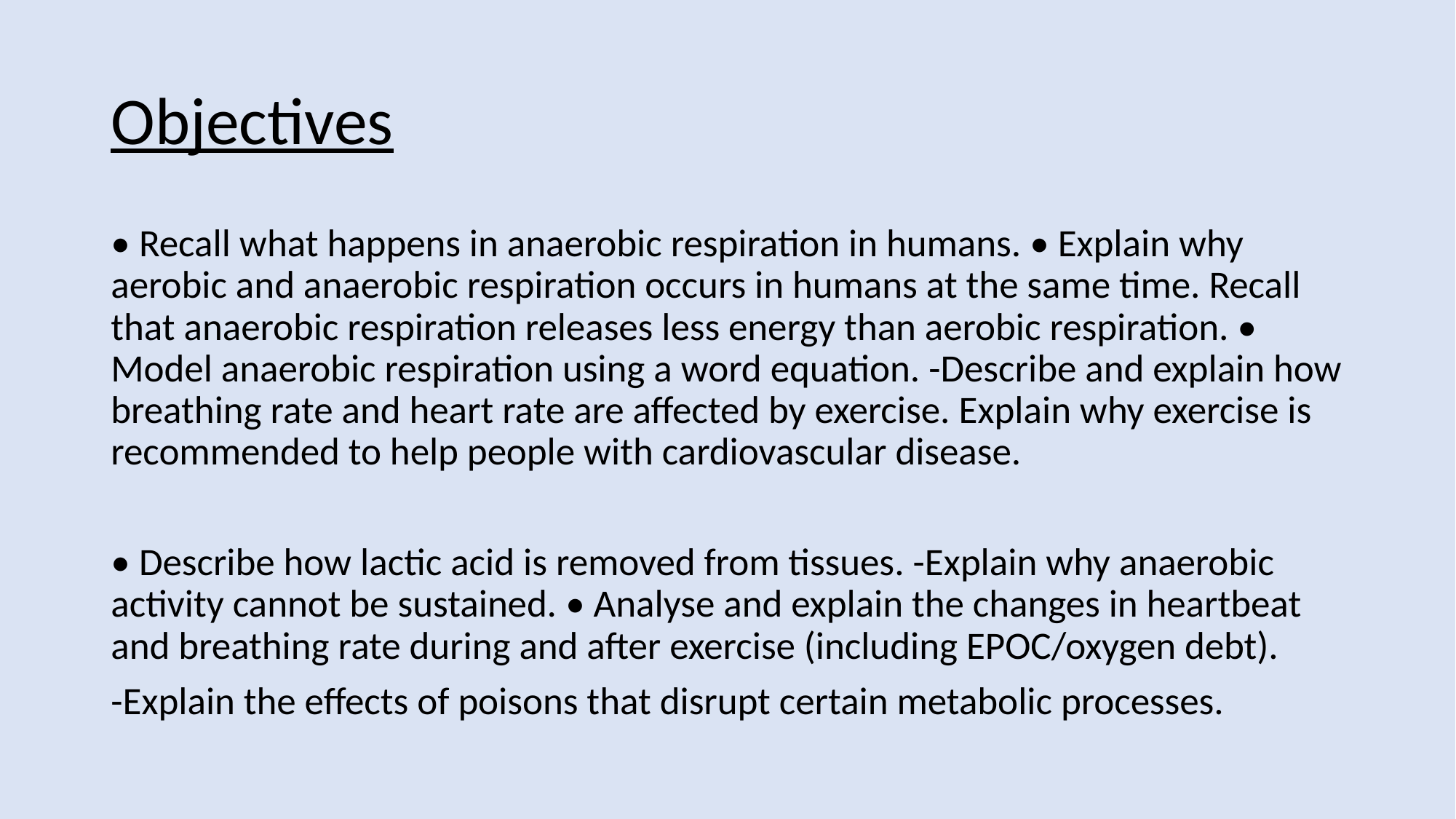

# Objectives
• Recall what happens in anaerobic respiration in humans. • Explain why aerobic and anaerobic respiration occurs in humans at the same time. Recall that anaerobic respiration releases less energy than aerobic respiration. • Model anaerobic respiration using a word equation. -Describe and explain how breathing rate and heart rate are affected by exercise. Explain why exercise is recommended to help people with cardiovascular disease.

• Describe how lactic acid is removed from tissues. -Explain why anaerobic activity cannot be sustained. • Analyse and explain the changes in heartbeat and breathing rate during and after exercise (including EPOC/oxygen debt).
-Explain the effects of poisons that disrupt certain metabolic processes.